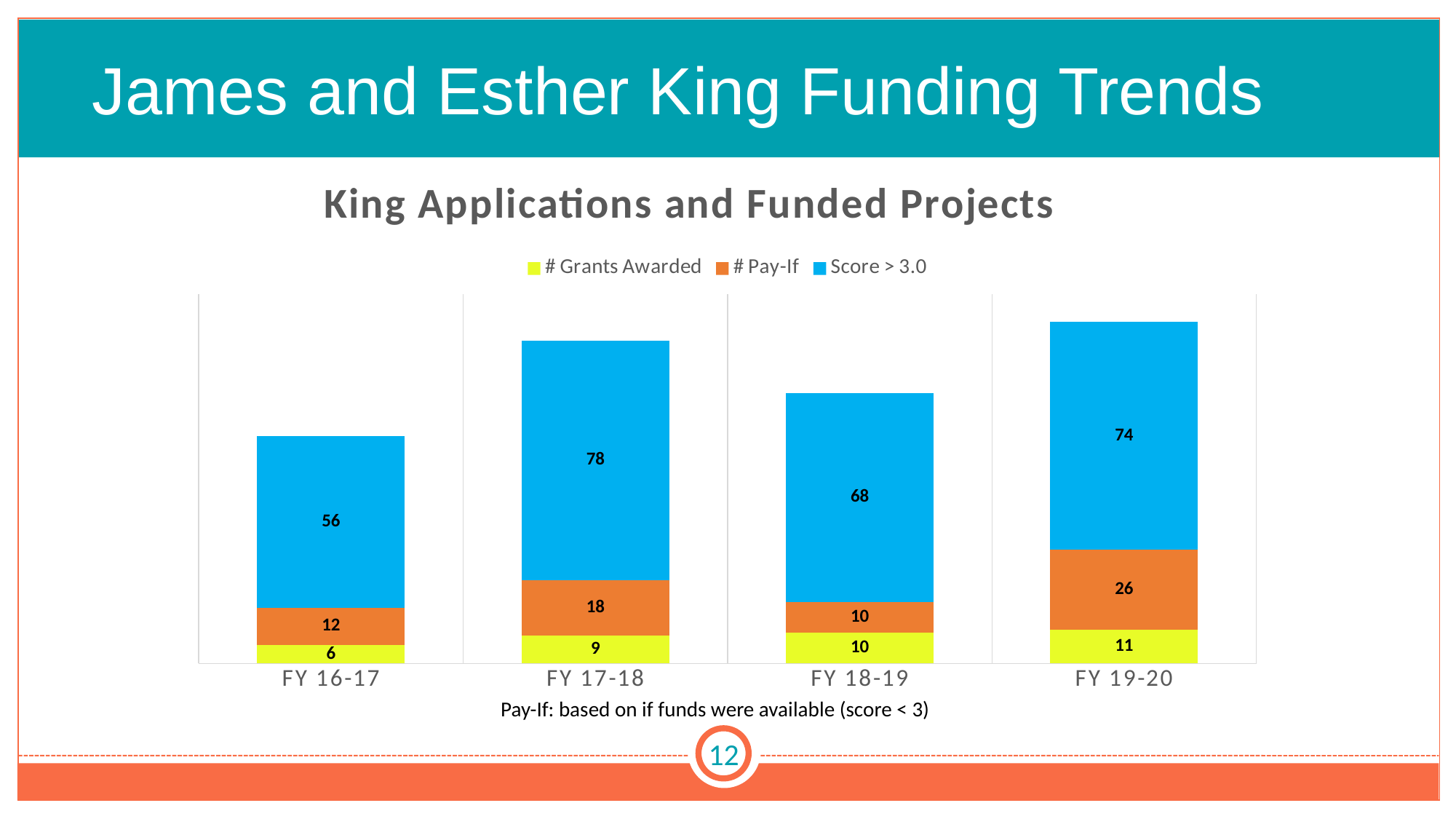

# James and Esther King Funding Trends

### Chart: King Applications and Funded Projects

| Category | # Grants Awarded | # Pay-If | Score > 3.0 |
|---|---|---|---|
| FY 16-17 | 6.0 | 12.0 | 56.0 |
| FY 17-18 | 9.0 | 18.0 | 78.0 |
| FY 18-19 | 10.0 | 10.0 | 68.0 |
| FY 19-20 | 11.0 | 26.0 | 74.0 |
Pay-If: based on if funds were available (score < 3)